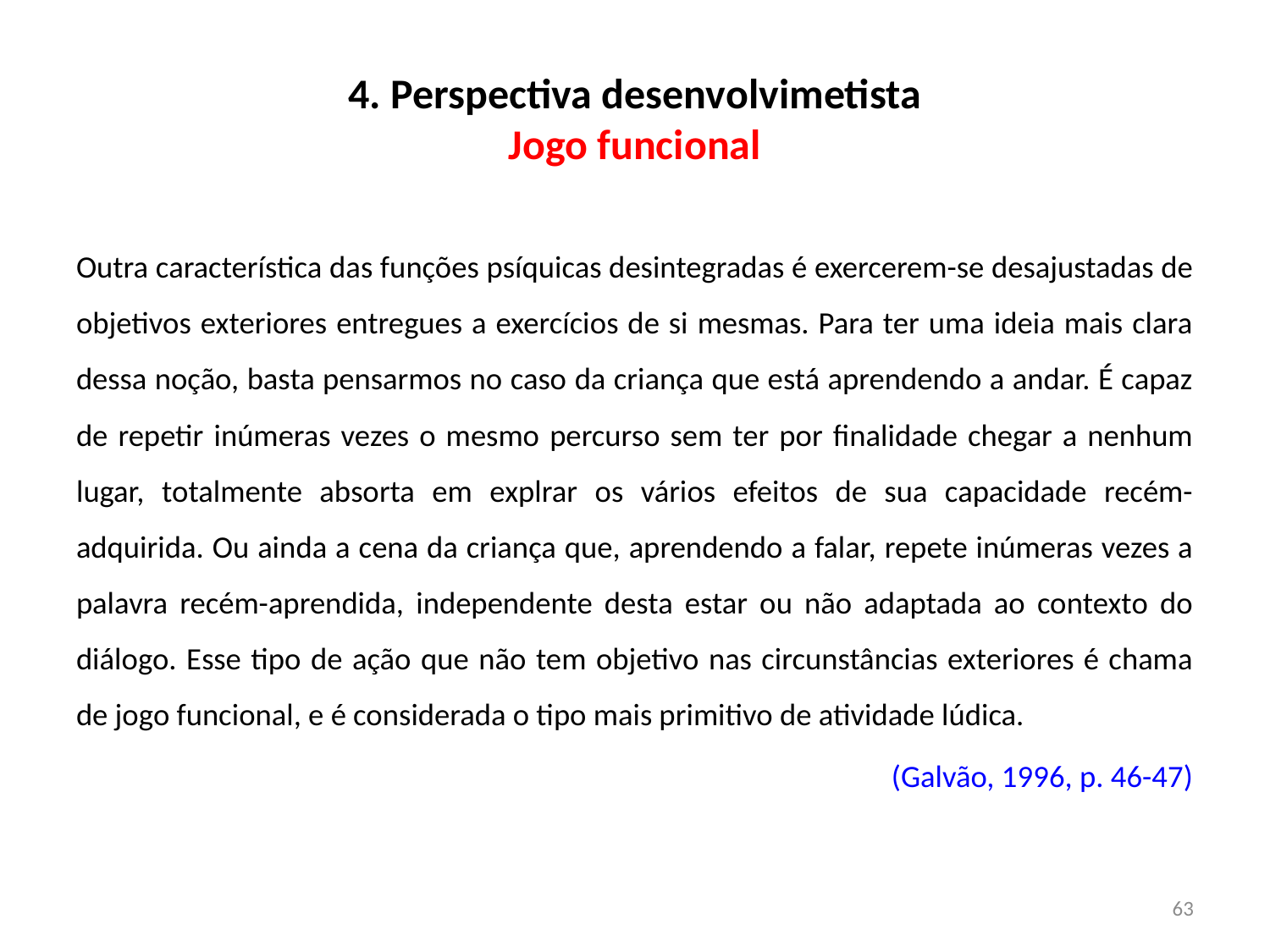

# 4. Perspectiva desenvolvimetista Jogo funcional
Outra característica das funções psíquicas desintegradas é exercerem-se desajustadas de objetivos exteriores entregues a exercícios de si mesmas. Para ter uma ideia mais clara dessa noção, basta pensarmos no caso da criança que está aprendendo a andar. É capaz de repetir inúmeras vezes o mesmo percurso sem ter por finalidade chegar a nenhum lugar, totalmente absorta em explrar os vários efeitos de sua capacidade recém-adquirida. Ou ainda a cena da criança que, aprendendo a falar, repete inúmeras vezes a palavra recém-aprendida, independente desta estar ou não adaptada ao contexto do diálogo. Esse tipo de ação que não tem objetivo nas circunstâncias exteriores é chama de jogo funcional, e é considerada o tipo mais primitivo de atividade lúdica.
(Galvão, 1996, p. 46-47)

63